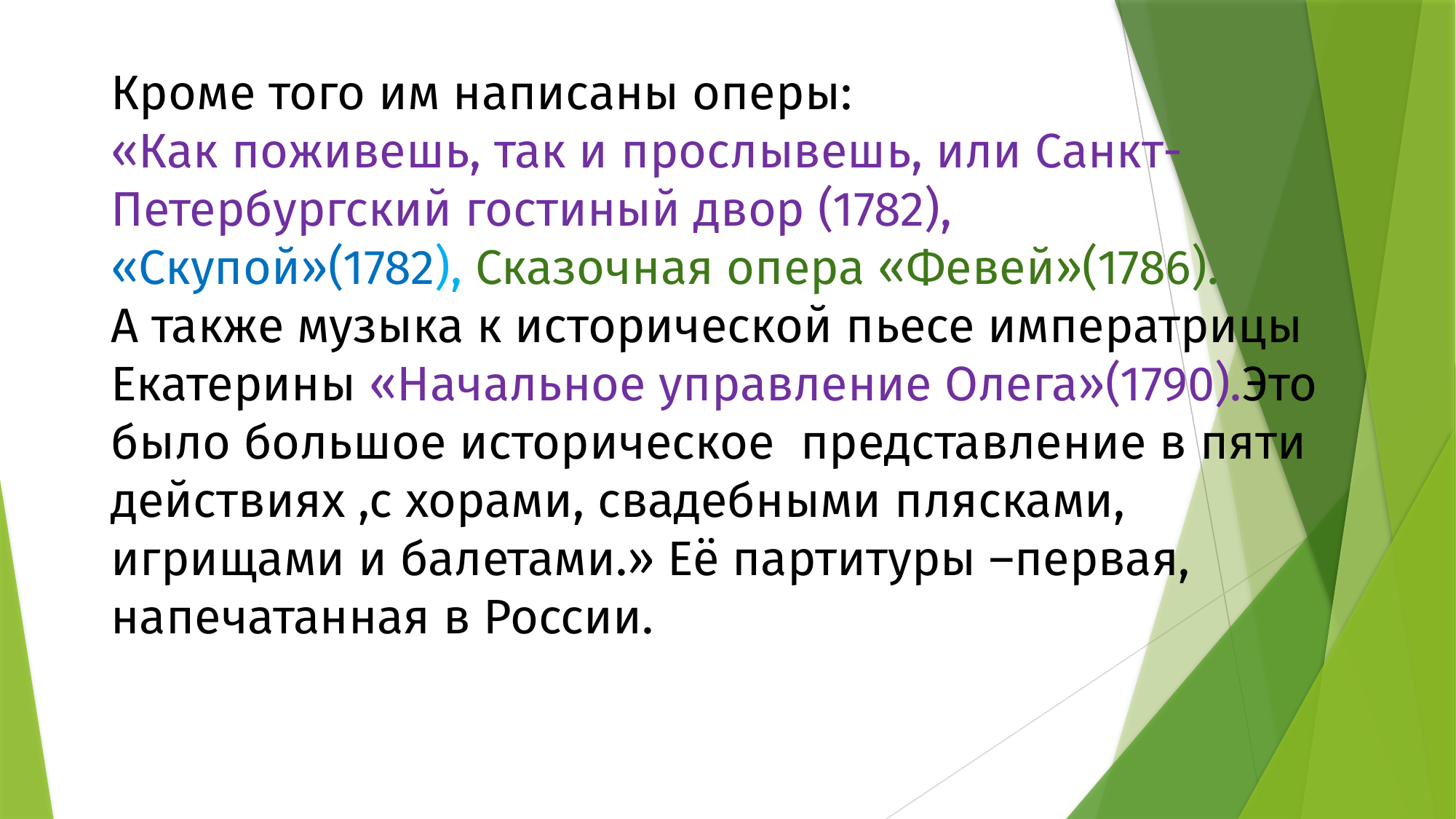

# Кроме того им написаны оперы: «Как поживешь, так и прослывешь, или Санкт-Петербургский гостиный двор (1782), «Скупой»(1782), Сказочная опера «Февей»(1786). А также музыка к исторической пьесе императрицы Екатерины «Начальное управление Олега»(1790).Это было большое историческое  представление в пяти действиях ,с хорами, свадебными плясками, игрищами и балетами.» Её партитуры –первая, напечатанная в России.